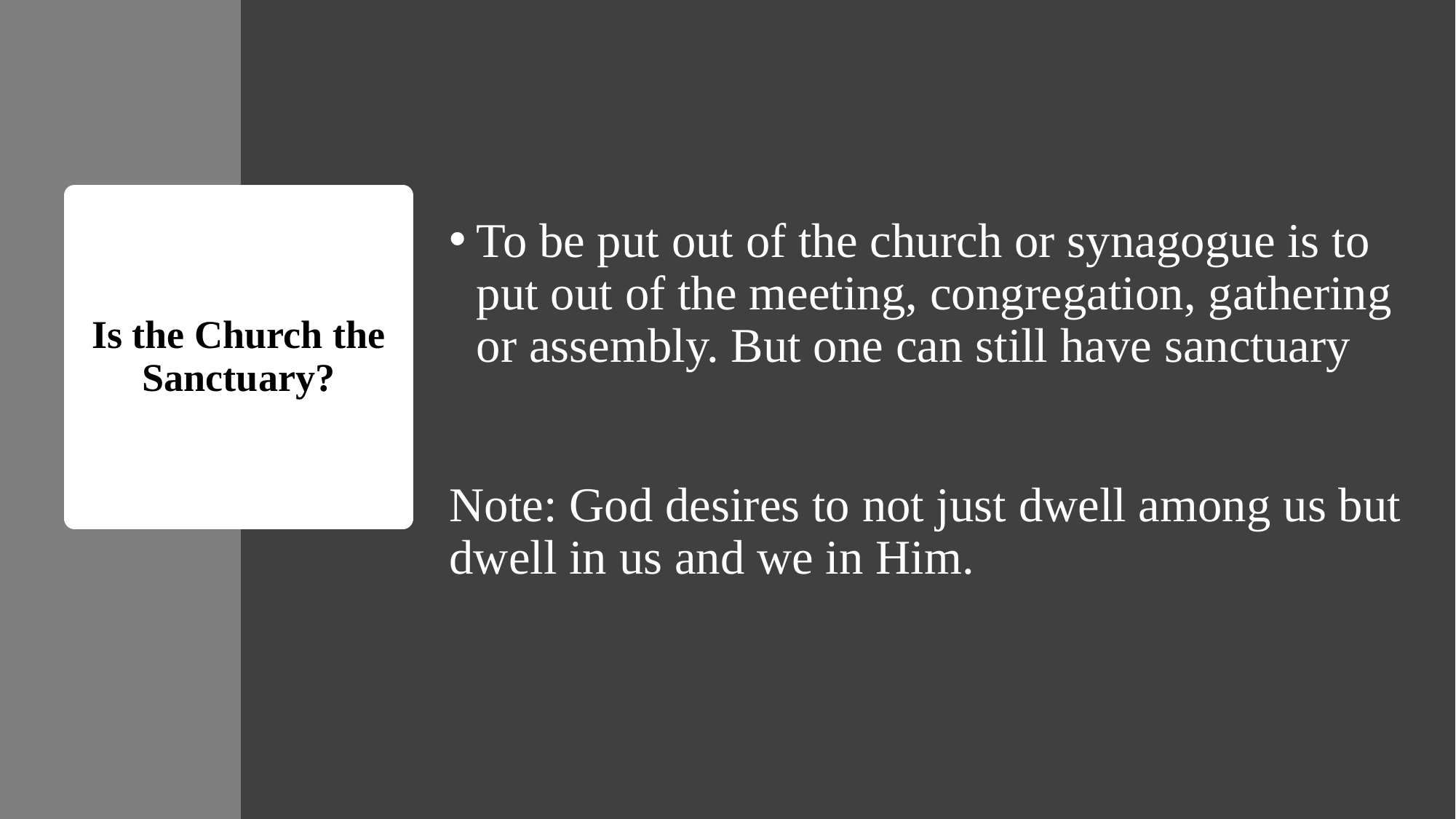

To be put out of the church or synagogue is to put out of the meeting, congregation, gathering or assembly. But one can still have sanctuary

Note: God desires to not just dwell among us but dwell in us and we in Him.
# Is the Church the Sanctuary?